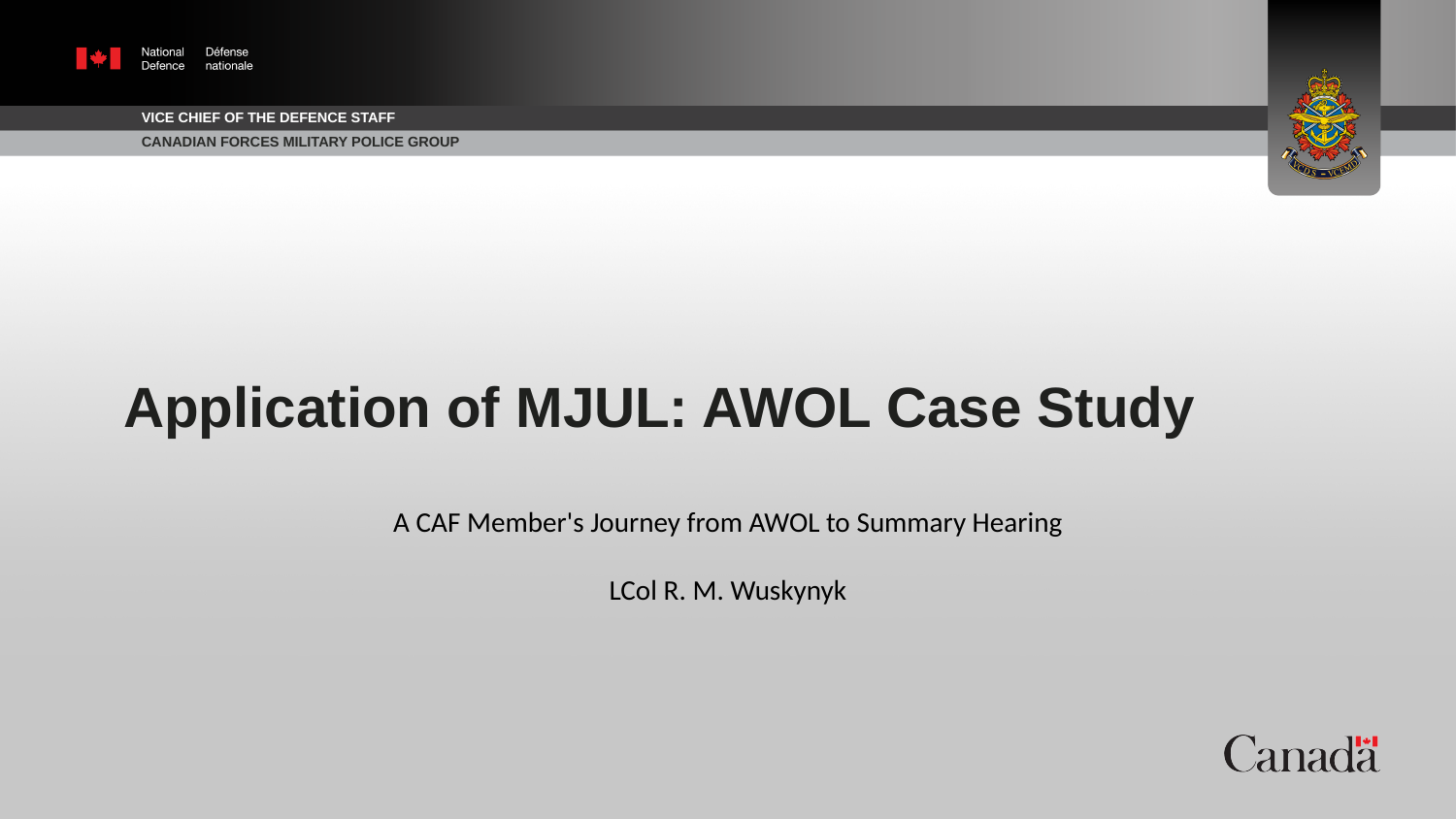

VICE CHIEF OF THE DEFENCE STAFF
CANADIAN FORCES MILITARY POLICE GROUP
Application of MJUL: AWOL Case Study
A CAF Member's Journey from AWOL to Summary Hearing
LCol R. M. Wuskynyk